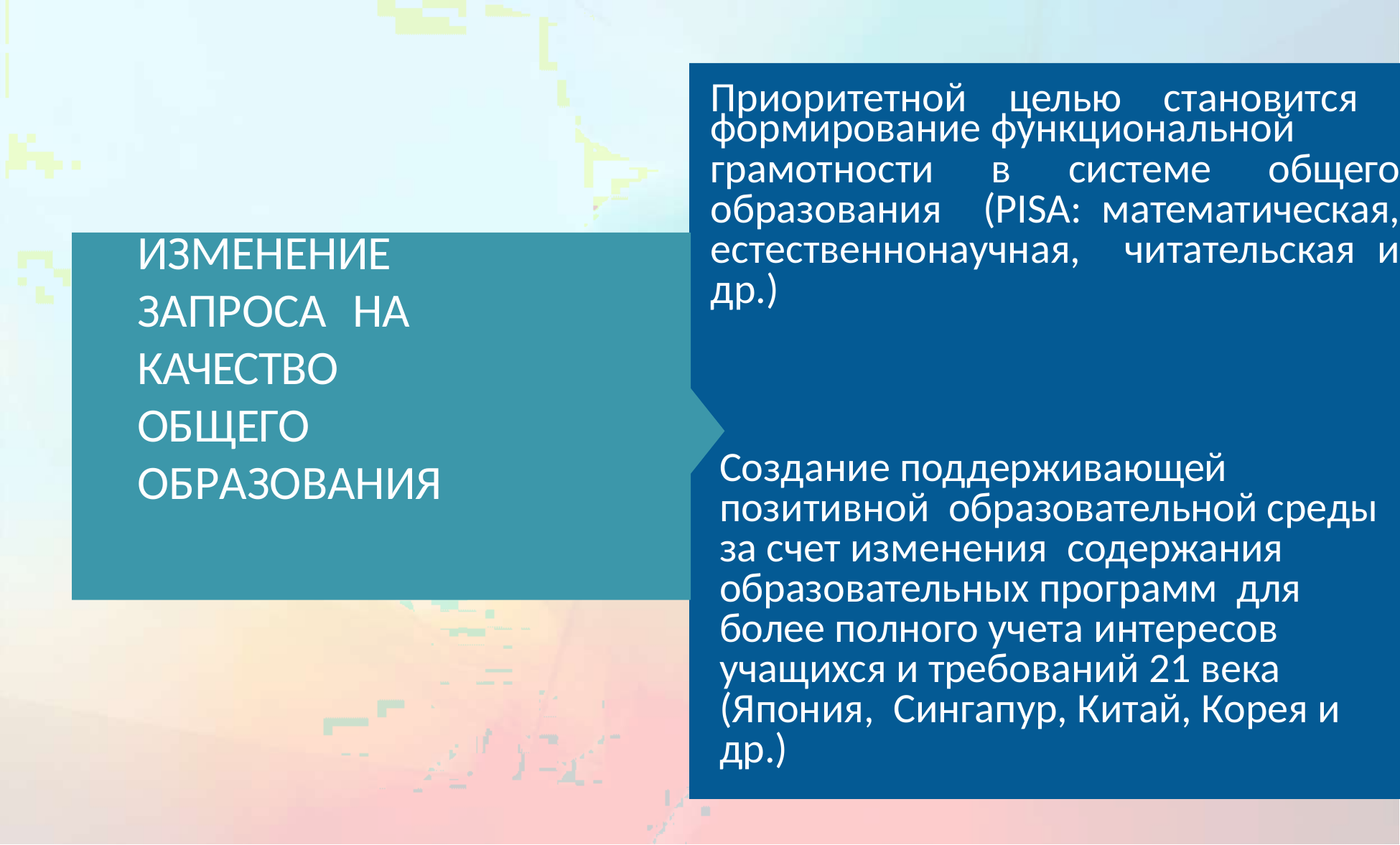

Приоритетной целью становится  формирование функциональной
грамотности в системе общего образования  (PISA: математическая, естественнонаучная,  читательская и др.)
ИЗМЕНЕНИЕ  ЗАПРОСА	НА  КАЧЕСТВО  ОБЩЕГО
ОБРАЗОВАНИЯ

Создание поддерживающей позитивной  образовательной среды за счет изменения  содержания образовательных программ  для более полного учета интересов
учащихся и требований 21 века (Япония,  Сингапур, Китай, Корея и др.)